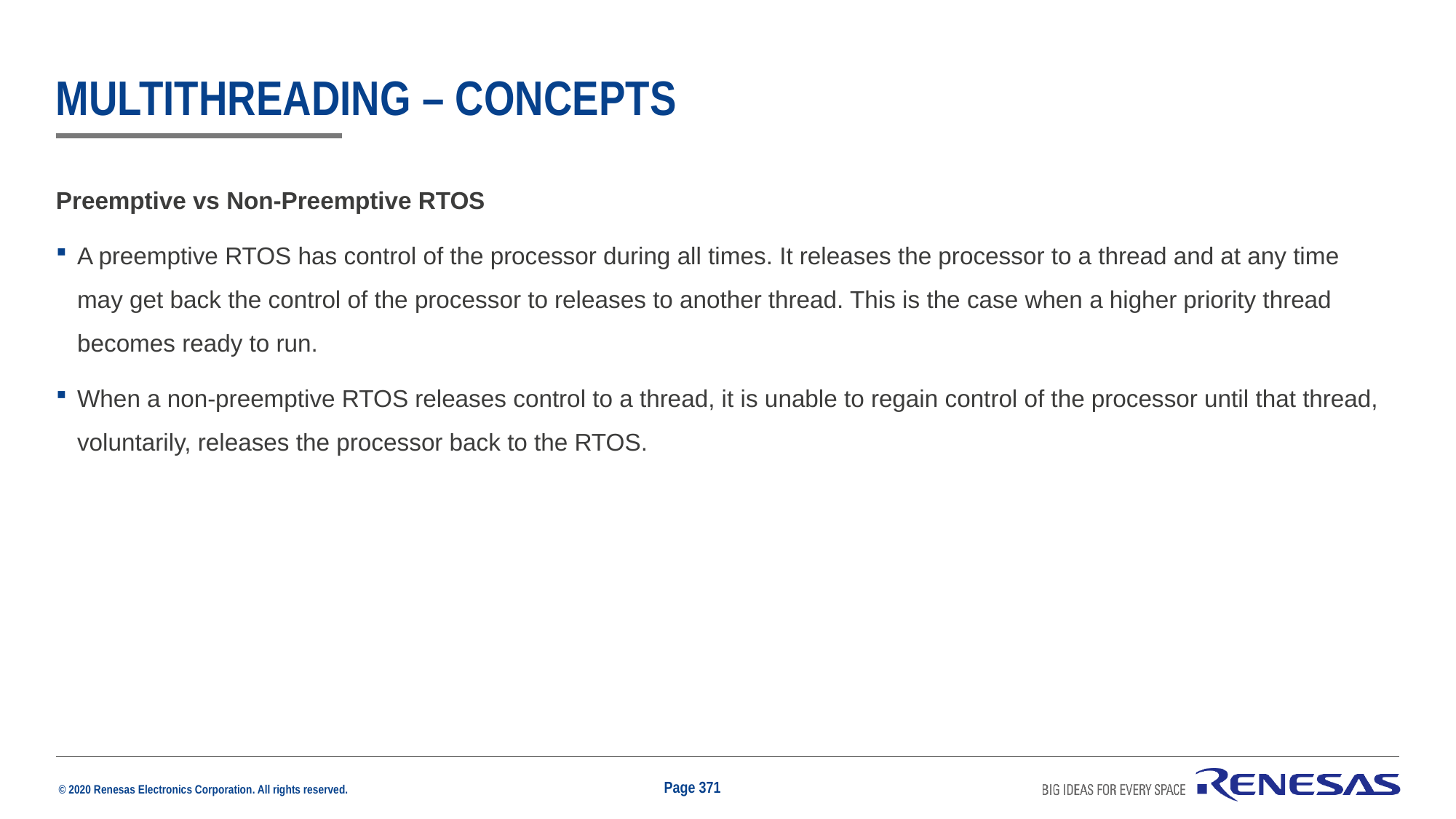

# multithreading – concepts
Preemptive vs Non-Preemptive RTOS
A preemptive RTOS has control of the processor during all times. It releases the processor to a thread and at any time may get back the control of the processor to releases to another thread. This is the case when a higher priority thread becomes ready to run.
When a non-preemptive RTOS releases control to a thread, it is unable to regain control of the processor until that thread, voluntarily, releases the processor back to the RTOS.